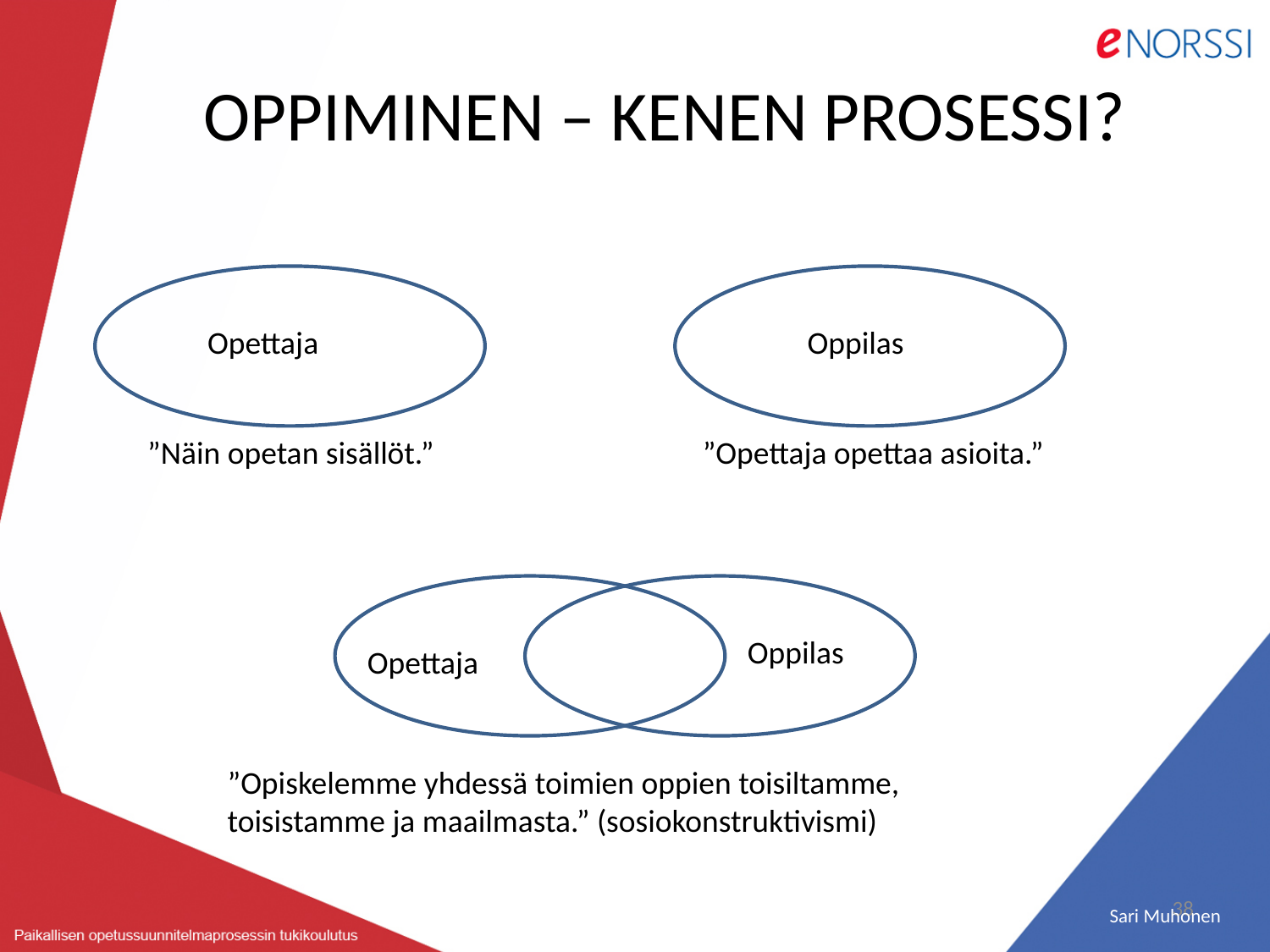

OPPIMINEN – KENEN PROSESSI?

Opettaja
Oppilas
”Näin opetan sisällöt.”
”Opettaja opettaa asioita.”

Oppilas
Opettaja
”Opiskelemme yhdessä toimien oppien toisiltamme, toisistamme ja maailmasta.” (sosiokonstruktivismi)
38
    Sari Muhonen